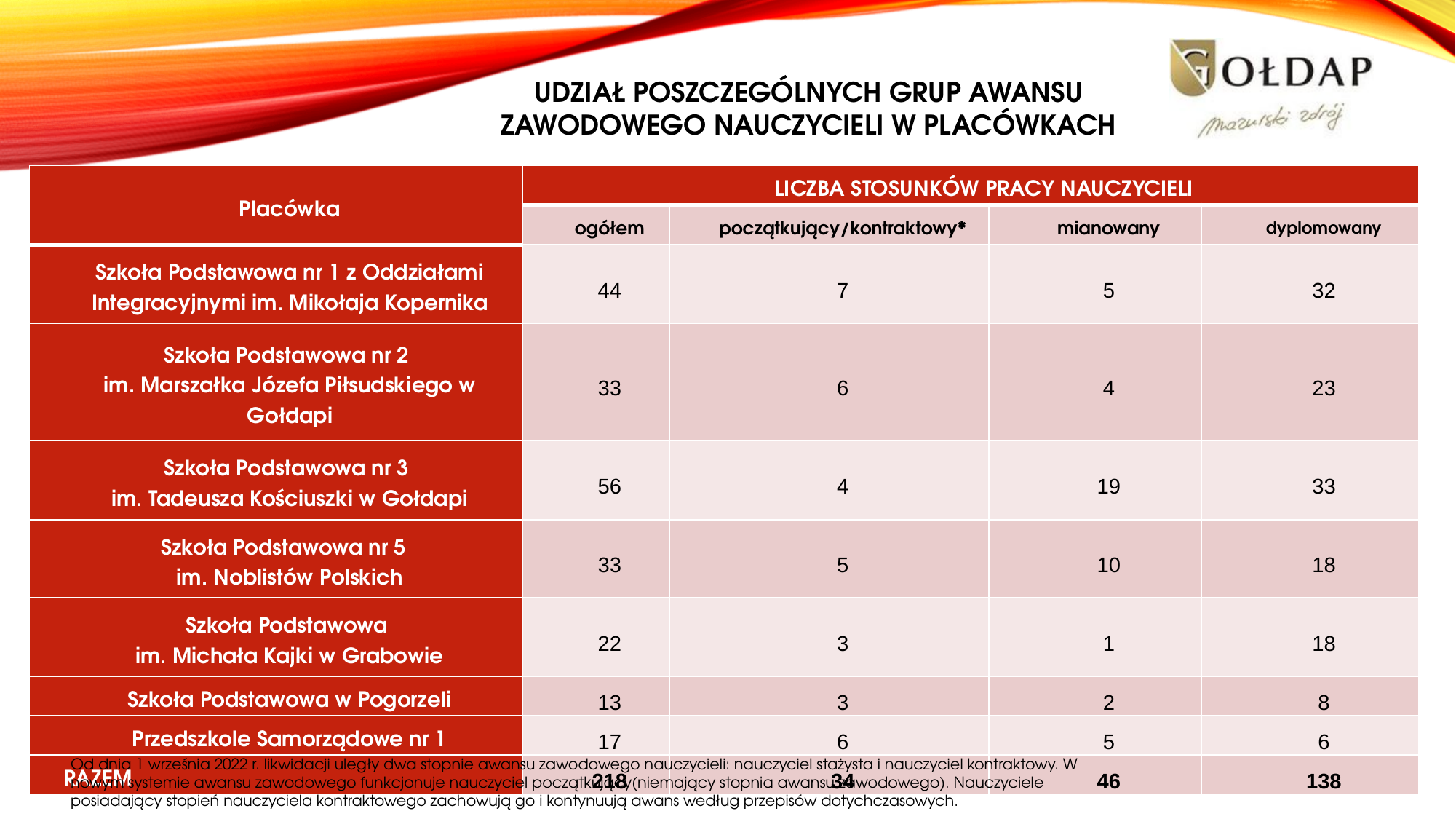

UDZIAŁ POSZCZEGÓLNYCH GRUP AWANSU ZAWODOWEGO NAUCZYCIELI W PLACÓWKACH
| Placówka | LICZBA STOSUNKÓW PRACY NAUCZYCIELI |  |  |  |
| --- | --- | --- | --- | --- |
|  | ogółem | początkujący/kontraktowy\* | mianowany | dyplomowany |
| Szkoła Podstawowa nr 1 z Oddziałami Integracyjnymi im. Mikołaja Kopernika | 44 | 7 | 5 | 32 |
| Szkoła Podstawowa nr 2 im. Marszałka Józefa Piłsudskiego w Gołdapi | 33 | 6 | 4 | 23 |
| Szkoła Podstawowa nr 3 im. Tadeusza Kościuszki w Gołdapi | 56 | 4 | 19 | 33 |
| Szkoła Podstawowa nr 5 im. Noblistów Polskich | 33 | 5 | 10 | 18 |
| Szkoła Podstawowa im. Michała Kajki w Grabowie | 22 | 3 | 1 | 18 |
| Szkoła Podstawowa w Pogorzeli | 13 | 3 | 2 | 8 |
| Przedszkole Samorządowe nr 1 | 17 | 6 | 5 | 6 |
| RAZEM | 218 | 34 | 46 | 138 |
Od dnia 1 września 2022 r. likwidacji uległy dwa stopnie awansu zawodowego nauczycieli: nauczyciel stażysta i nauczyciel kontraktowy. W nowym systemie awansu zawodowego funkcjonuje nauczyciel początkujący(niemający stopnia awansu zawodowego). Nauczyciele posiadający stopień nauczyciela kontraktowego zachowują go i kontynuują awans według przepisów dotychczasowych.